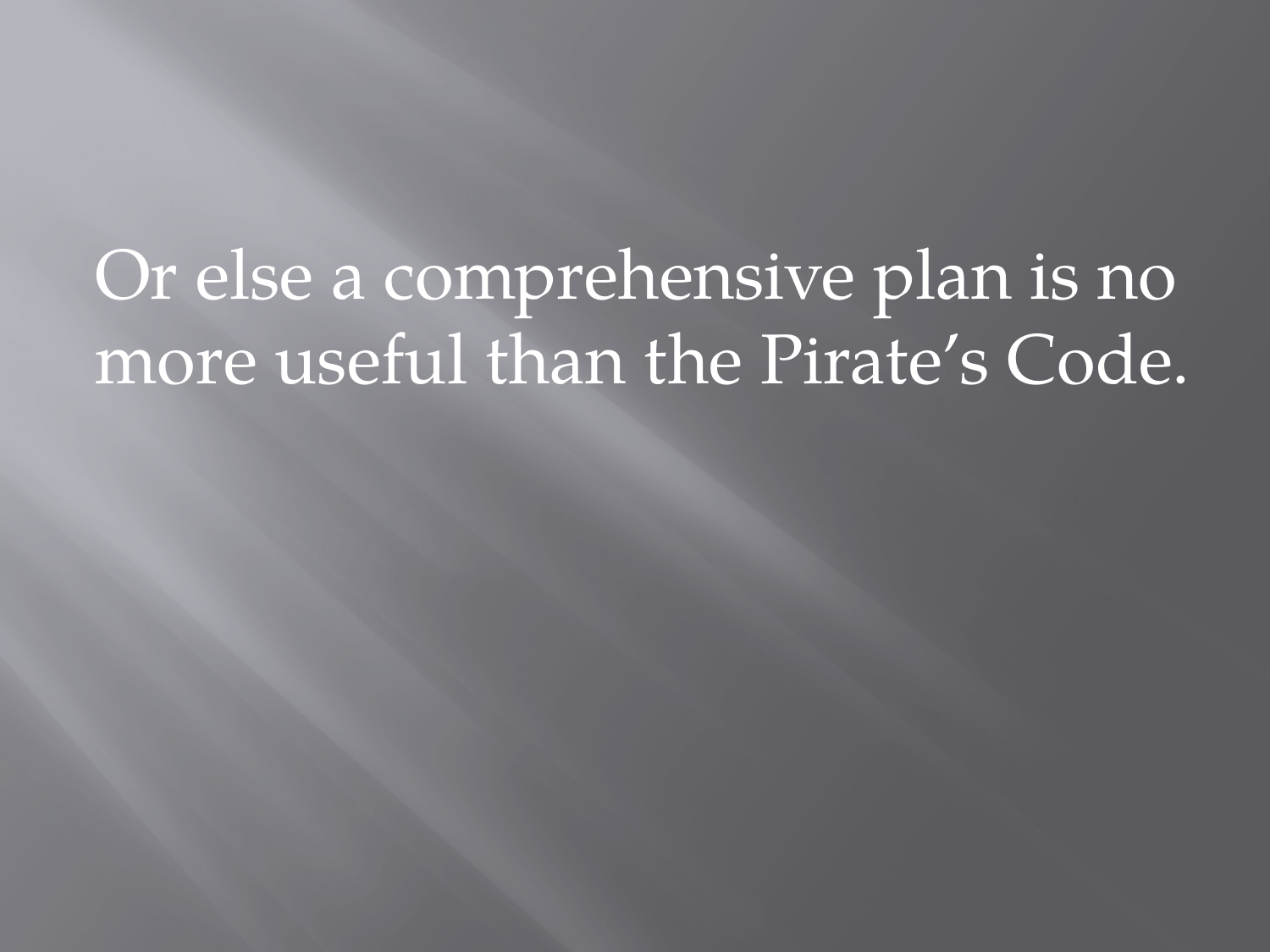

#
Or else a comprehensive plan is no more useful than the Pirate’s Code.